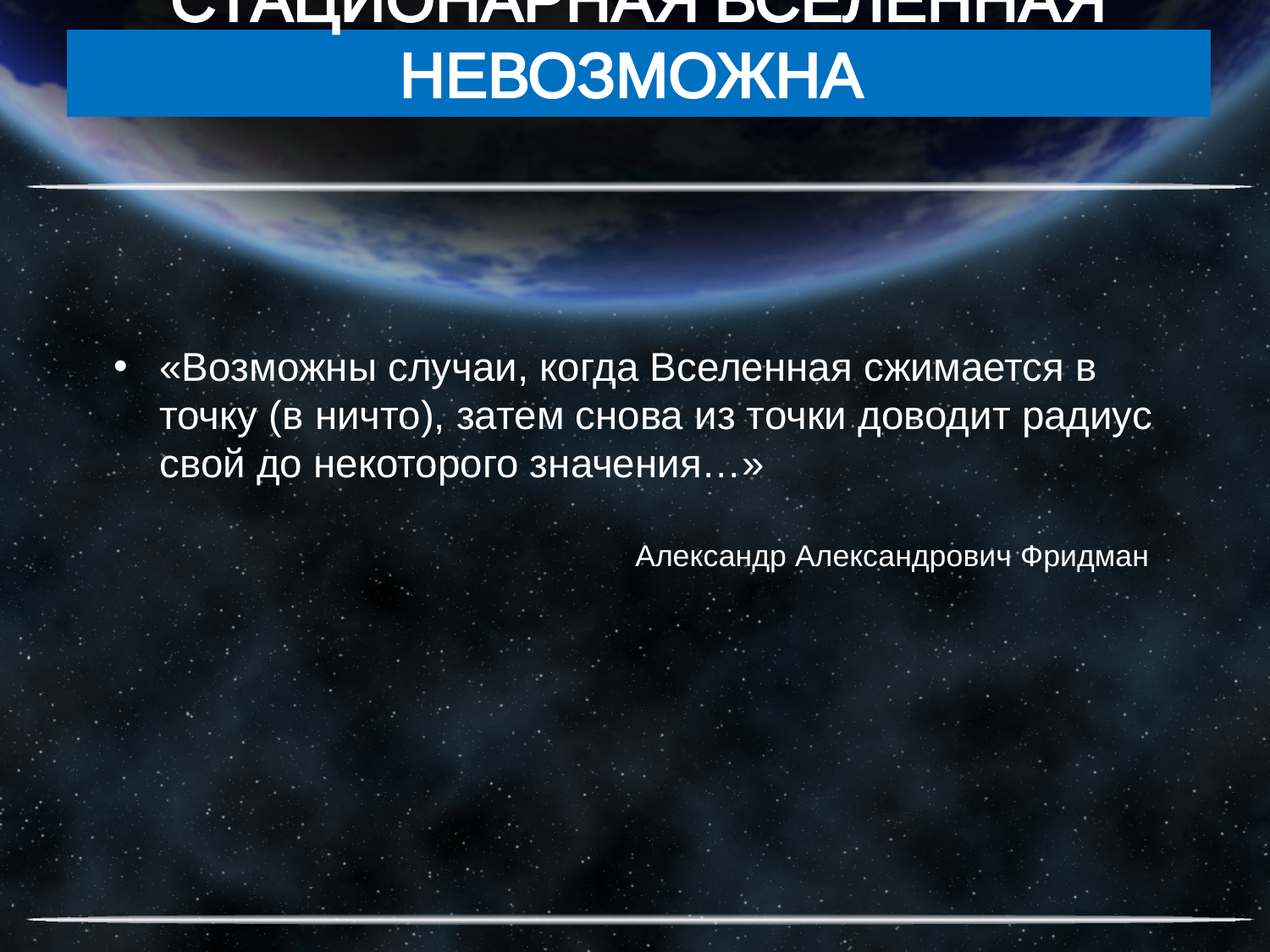

СТАЦИОНАРНАЯ ВСЕЛЕННАЯ НЕВОЗМОЖНА
«Возможны случаи, когда Вселенная сжимается в точку (в ничто), затем снова из точки доводит радиус свой до некоторого значения…»

Александр Александрович Фридман